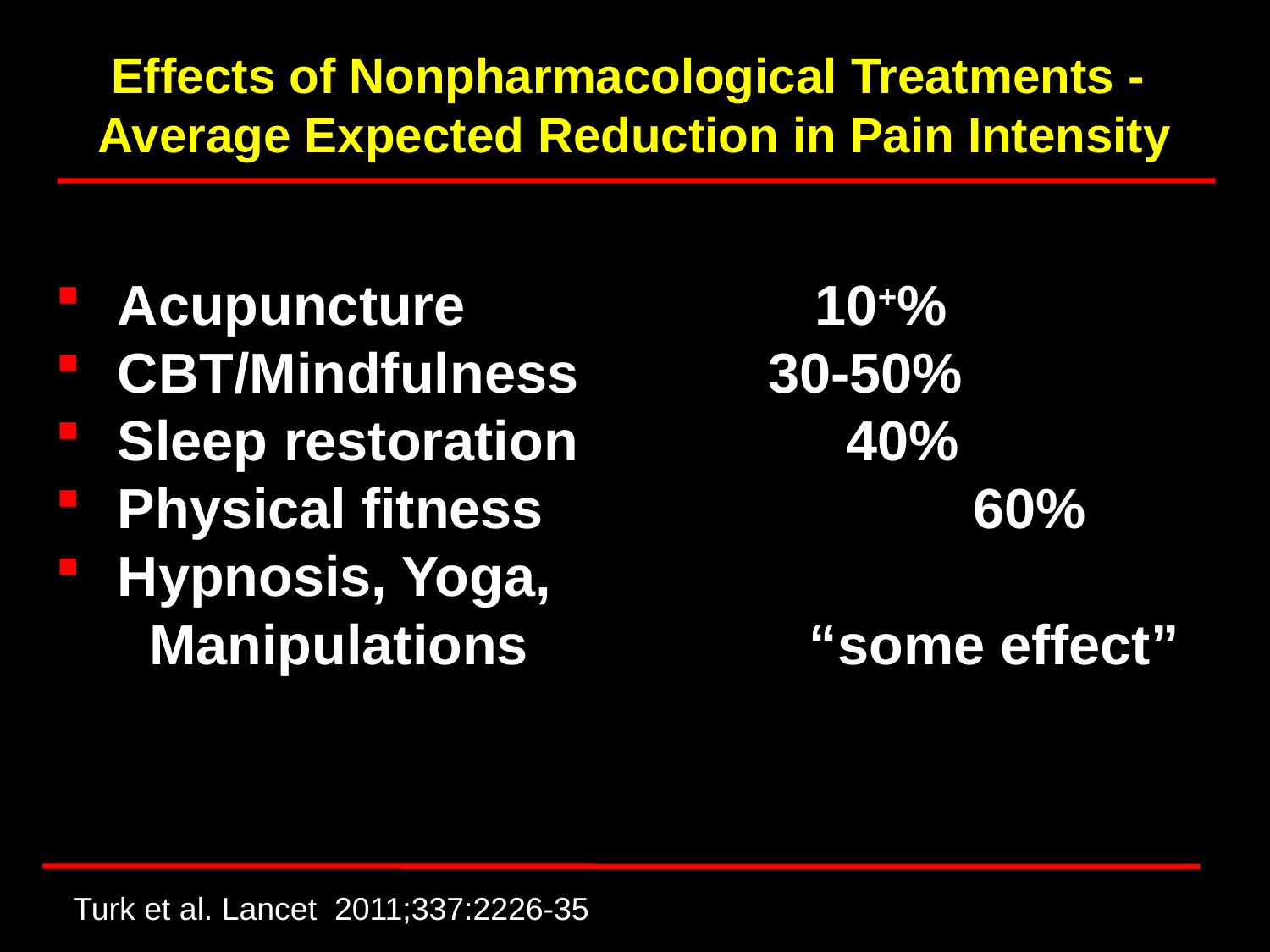

# Effects of Nonpharmacological Treatments - Average Expected Reduction in Pain Intensity

Acupuncture  			    10+%
CBT/Mindfulness		 30-50%
Sleep restoration 		      40%
Physical fitness			      60%
Hypnosis, Yoga,
      Manipulations                  “some effect”

Turk et al. Lancet  2011;337:2226-35